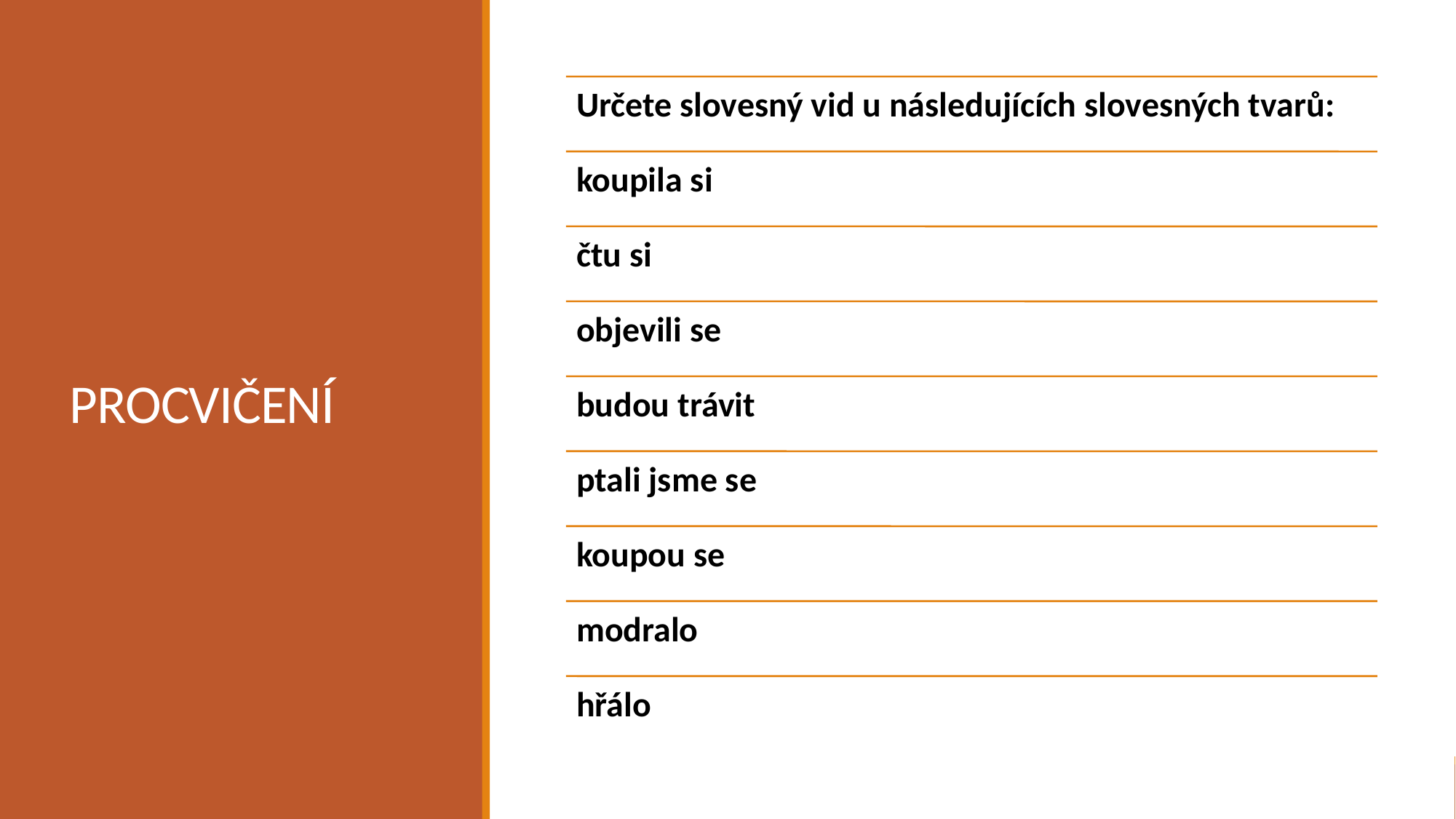

# PROCVIČENÍ
Určete slovesný vid u následujících slovesných tvarů:
koupila si
čtu si
objevili se
budou trávit
ptali jsme se
koupou se
modralo
hřálo